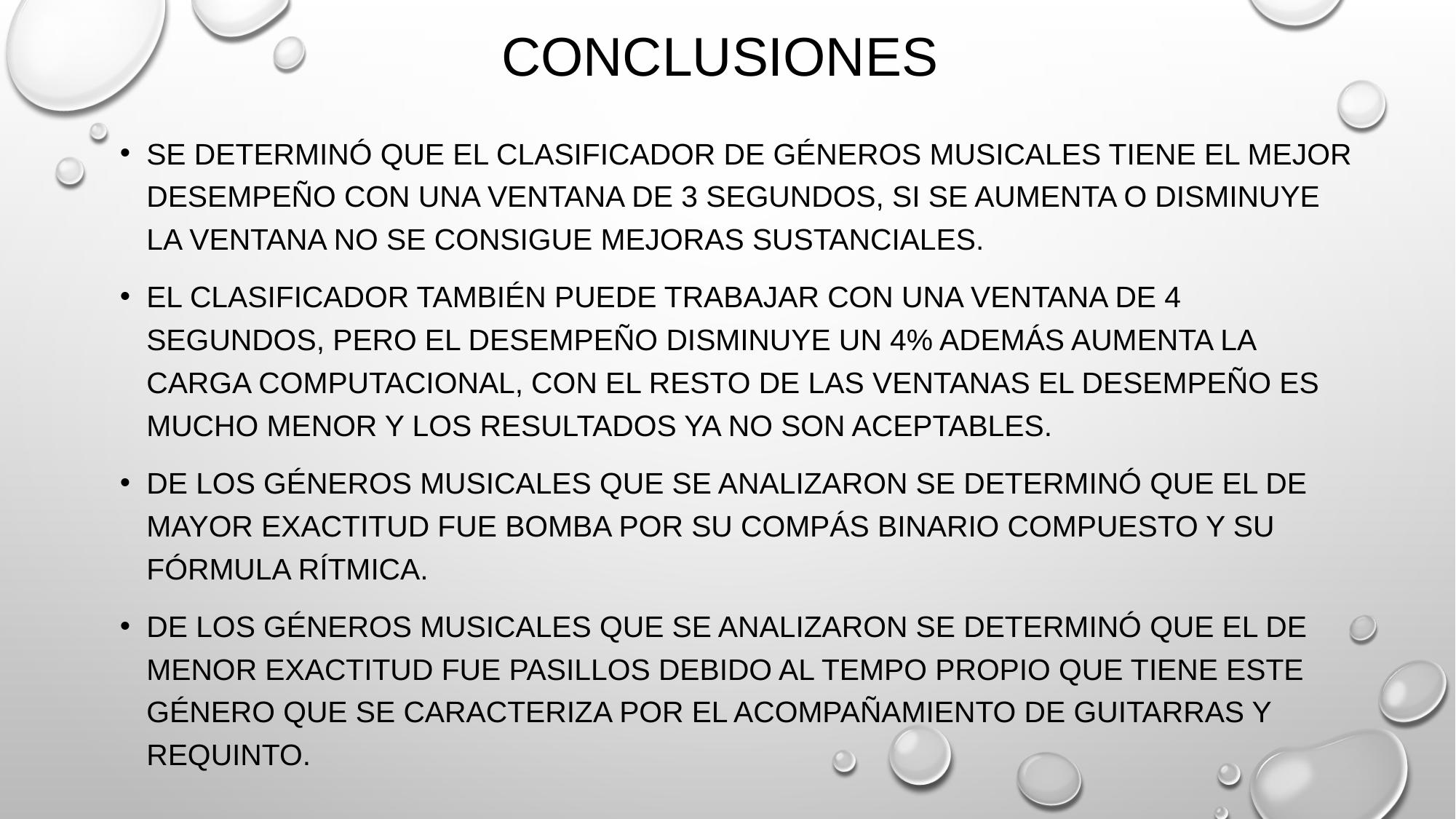

CONCLUSIONES
Se determinó que el clasificador de géneros musicales tiene el mejor desempeño con una ventana de 3 segundos, si se aumenta o disminuye la ventana no se consigue mejoras sustanciales.
el clasificador también puede trabajar con una ventana de 4 segundos, pero el desempeño disminuye un 4% además aumenta la carga computacional, con el resto de las ventanas el desempeño es mucho menor y los resultados ya no son aceptables.
De los géneros musicales que se analizaron se determinó que el de mayor exactitud fue Bomba por su compás binario compuesto y su fórmula rítmica.
De los géneros musicales que se analizaron se determinó que el de menor exactitud fue Pasillos debido al tempo propio que tiene este género que se caracteriza por el acompañamiento de guitarras y requinto.